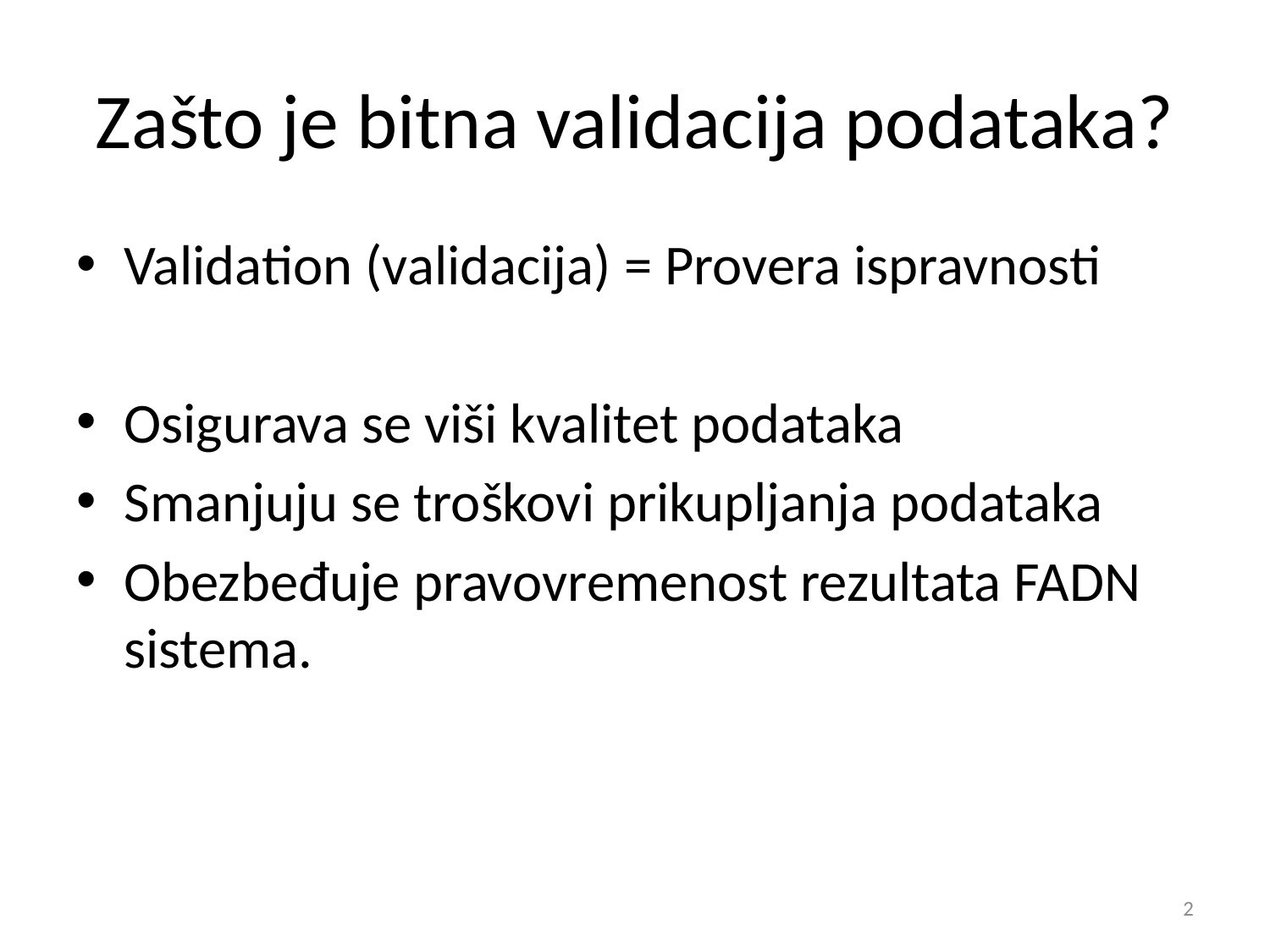

# Zašto je bitna validacija podataka?
Validation (validacija) = Provera ispravnosti

Osigurava se viši kvalitet podataka
Smanjuju se troškovi prikupljanja podataka
Obezbeđuje pravovremenost rezultata FADN sistema.
2